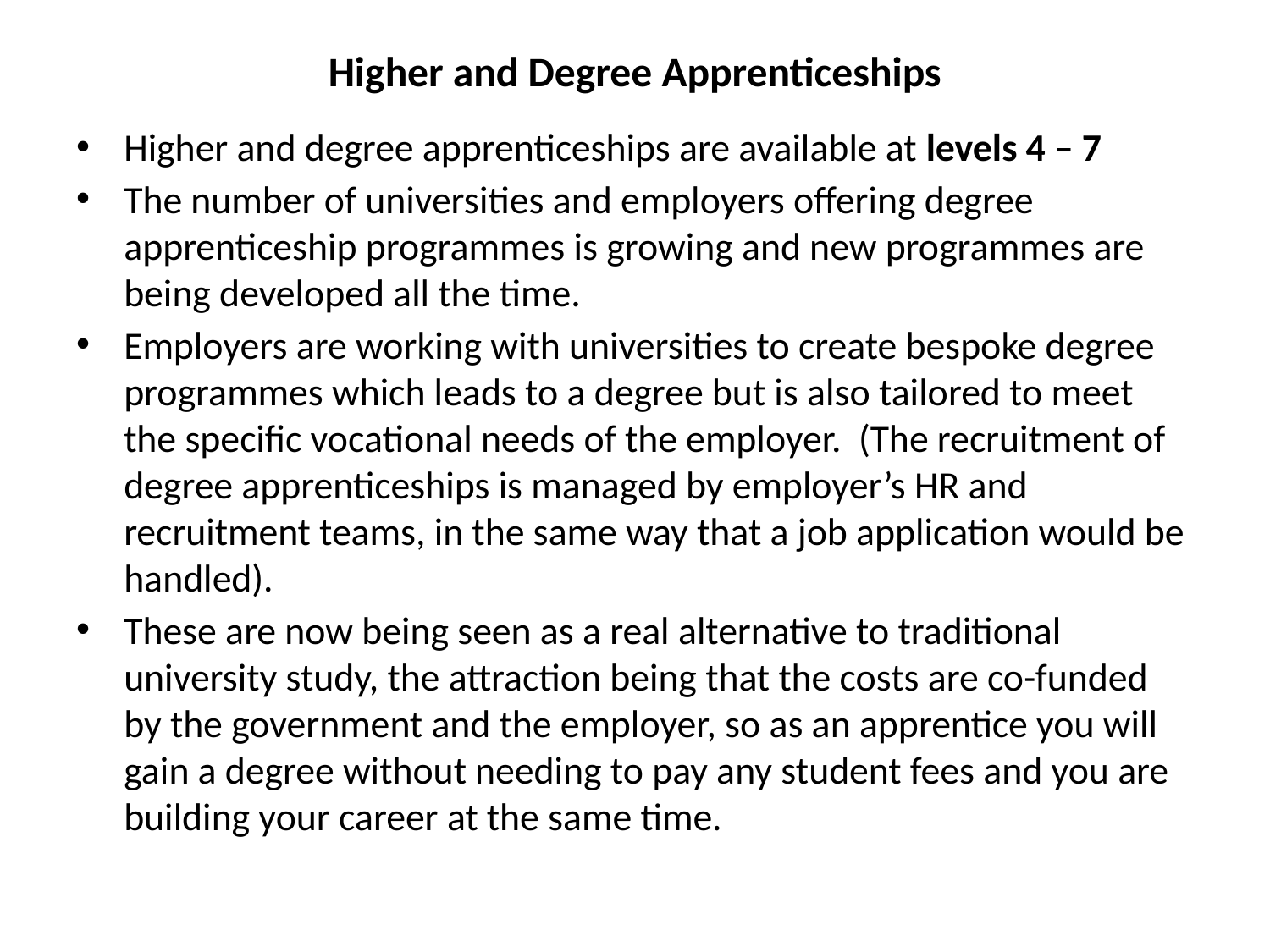

# Higher and Degree Apprenticeships
Higher and degree apprenticeships are available at levels 4 – 7
The number of universities and employers offering degree apprenticeship programmes is growing and new programmes are being developed all the time.
Employers are working with universities to create bespoke degree programmes which leads to a degree but is also tailored to meet the specific vocational needs of the employer.  (The recruitment of degree apprenticeships is managed by employer’s HR and recruitment teams, in the same way that a job application would be handled).
These are now being seen as a real alternative to traditional university study, the attraction being that the costs are co-funded by the government and the employer, so as an apprentice you will gain a degree without needing to pay any student fees and you are building your career at the same time.